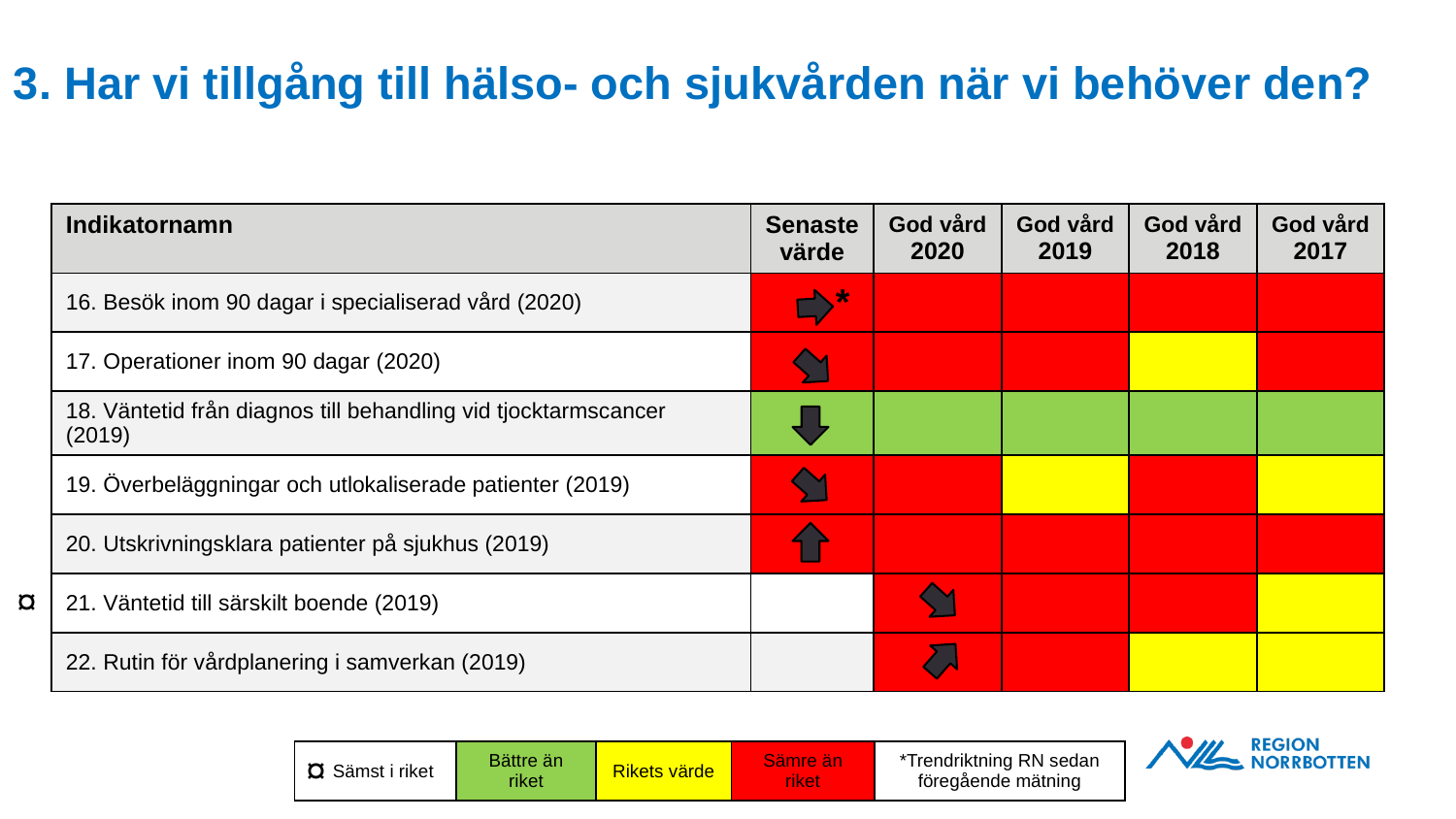

# 3. Har vi tillgång till hälso- och sjukvården när vi behöver den?
| Indikatornamn | Senaste värde | God vård 2020 | God vård 2019 | God vård 2018 | God vård 2017 |
| --- | --- | --- | --- | --- | --- |
| 16. Besök inom 90 dagar i specialiserad vård (2020) | \* |  |  |  |  |
| 17. Operationer inom 90 dagar (2020) |  |  |  |  |  |
| 18. Väntetid från diagnos till behandling vid tjocktarmscancer (2019) |  |  |  |  |  |
| 19. Överbeläggningar och utlokaliserade patienter (2019) |  |  |  |  |  |
| 20. Utskrivningsklara patienter på sjukhus (2019) |  |  |  |  |  |
| 21. Väntetid till särskilt boende (2019) |  |  |  |  |  |
| 22. Rutin för vårdplanering i samverkan (2019) |  |  |  |  |  |

¤

¤
| Sämst i riket | Bättre än riket | Rikets värde | Sämre än riket | \*Trendriktning RN sedan föregående mätning |
| --- | --- | --- | --- | --- |